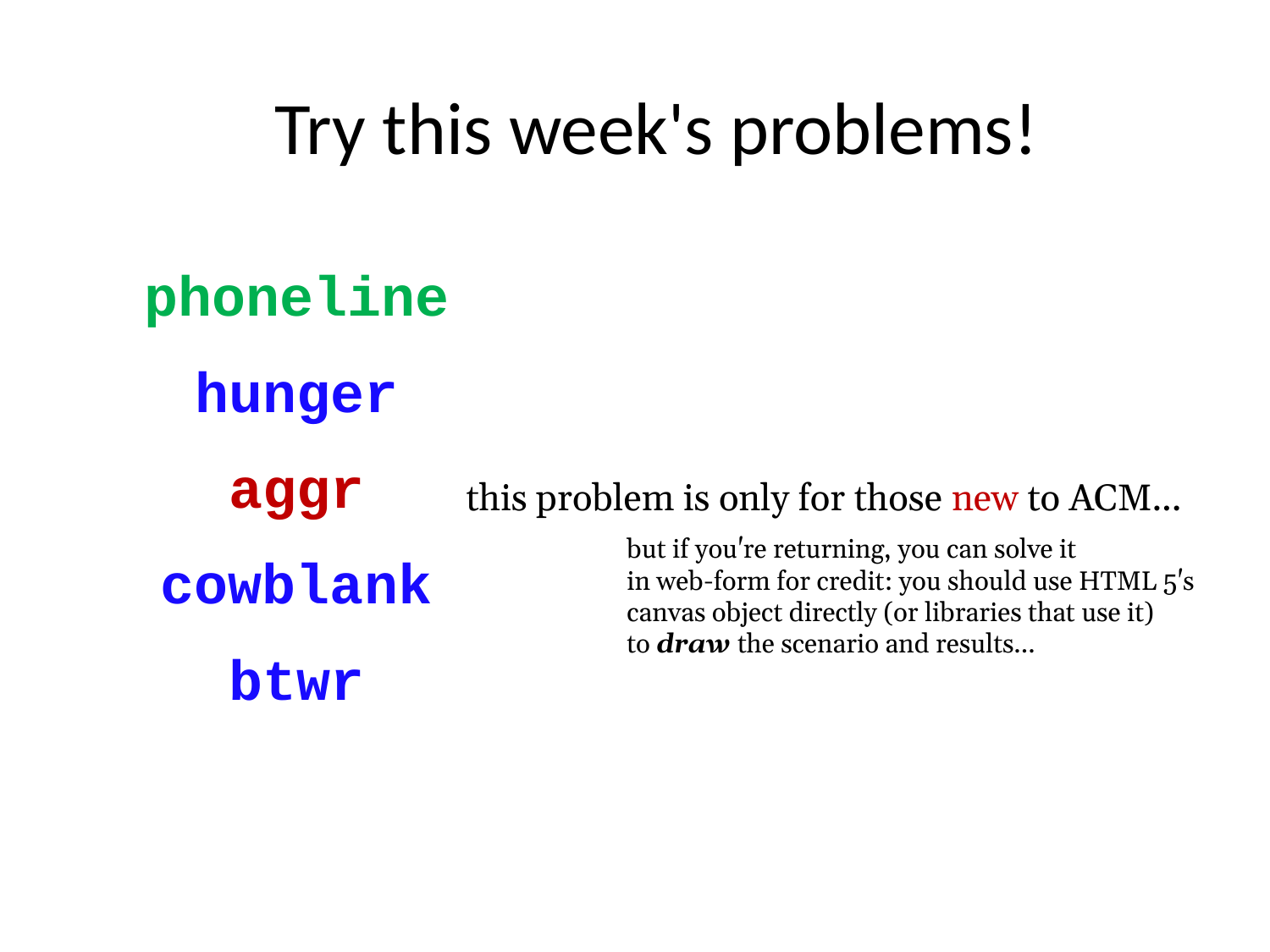

Try this week's problems!
phoneline
hunger
aggr
cowblank
btwr
this problem is only for those new to ACM...
but if you're returning, you can solve it
in web-form for credit: you should use HTML 5's
canvas object directly (or libraries that use it)
to draw the scenario and results...